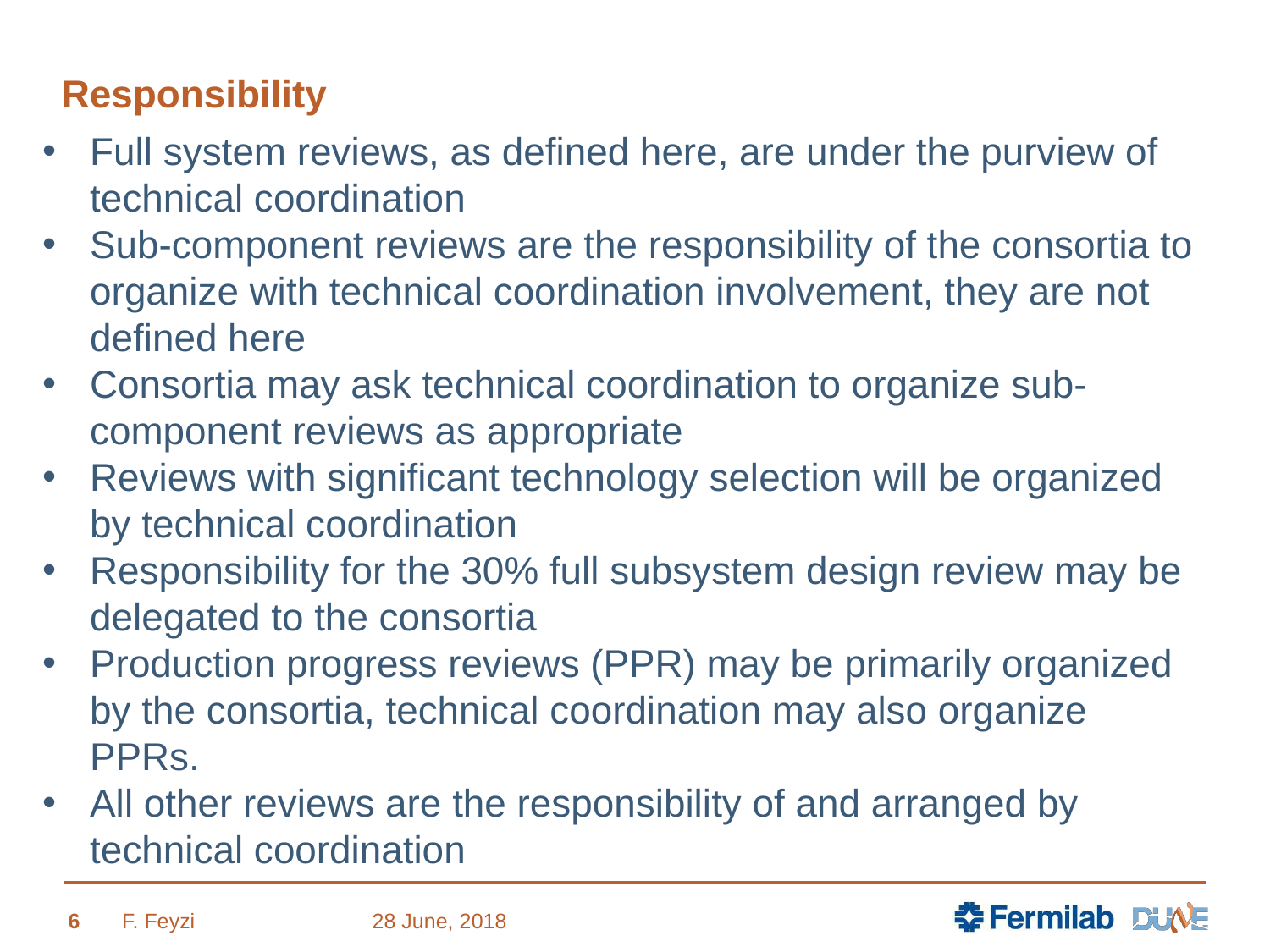

# Responsibility
Full system reviews, as defined here, are under the purview of technical coordination
Sub-component reviews are the responsibility of the consortia to organize with technical coordination involvement, they are not defined here
Consortia may ask technical coordination to organize sub-component reviews as appropriate
Reviews with significant technology selection will be organized by technical coordination
Responsibility for the 30% full subsystem design review may be delegated to the consortia
Production progress reviews (PPR) may be primarily organized by the consortia, technical coordination may also organize PPRs.
All other reviews are the responsibility of and arranged by technical coordination
6
F. Feyzi
28 June, 2018